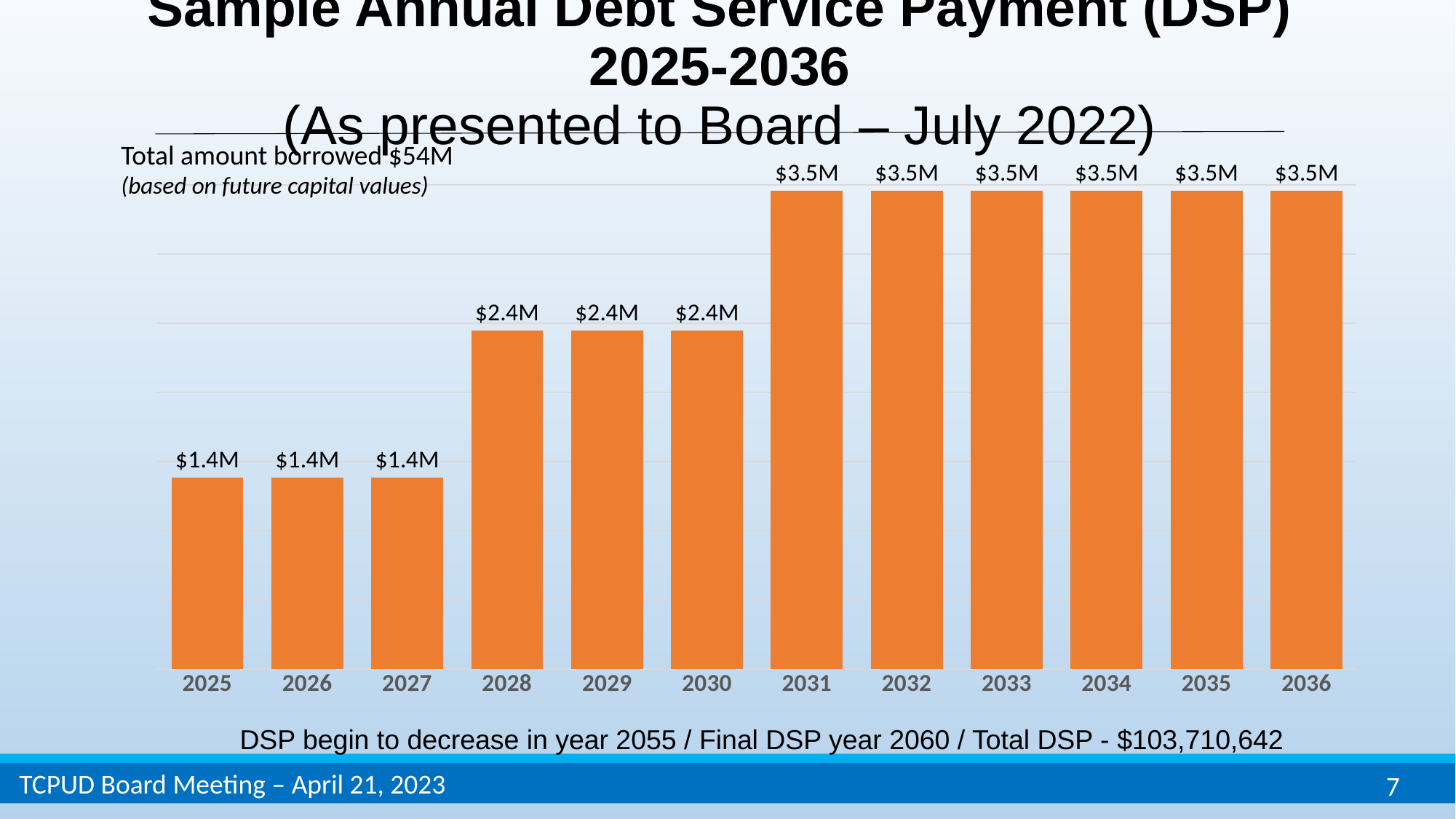

# Sample Annual Debt Service Payment (DSP) 2025-2036 (As presented to Board – July 2022)
Total amount borrowed $54M
(based on future capital values)

### Chart

| Category | Annual Debt Service Payment |
|---|---|
| 2025 | 1385202.6836607412 |
| 2026 | 1385202.6836607412 |
| 2027 | 1385202.6836607412 |
| 2028 | 2448364.215639082 |
| 2029 | 2448364.215639082 |
| 2030 | 2448364.215639082 |
| 2031 | 3457021.4044573577 |
| 2032 | 3457021.4044573577 |
| 2033 | 3457021.4044573577 |
| 2034 | 3457021.4044573577 |
| 2035 | 3457021.4044573577 |
| 2036 | 3457021.4044573577 |
DSP begin to decrease in year 2055 / Final DSP year 2060 / Total DSP - $103,710,642
7